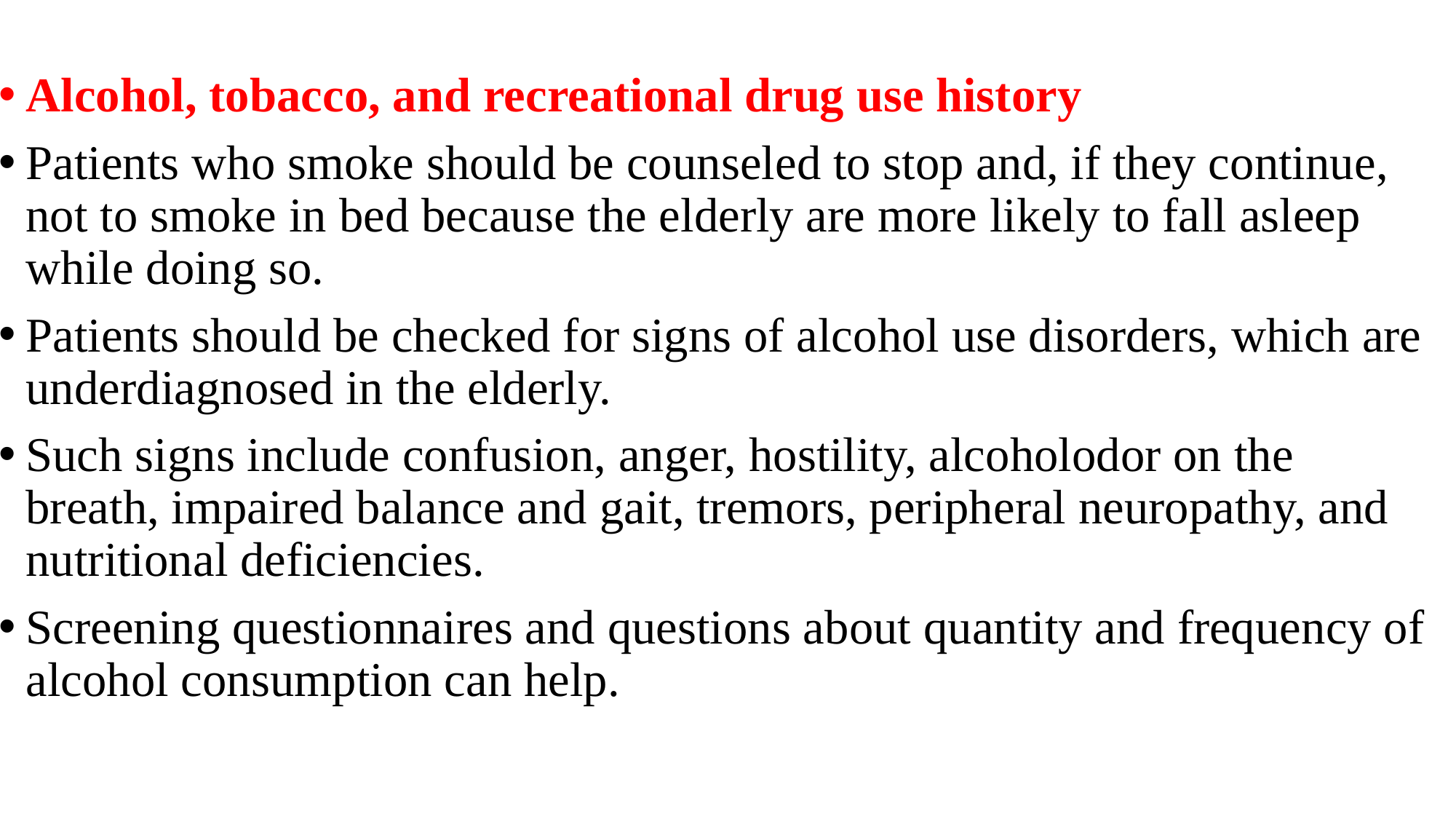

#
Alcohol, tobacco, and recreational drug use history
Patients who smoke should be counseled to stop and, if they continue, not to smoke in bed because the elderly are more likely to fall asleep while doing so.
Patients should be checked for signs of alcohol use disorders, which are underdiagnosed in the elderly.
Such signs include confusion, anger, hostility, alcoholodor on the breath, impaired balance and gait, tremors, peripheral neuropathy, and nutritional deficiencies.
Screening questionnaires and questions about quantity and frequency of alcohol consumption can help.